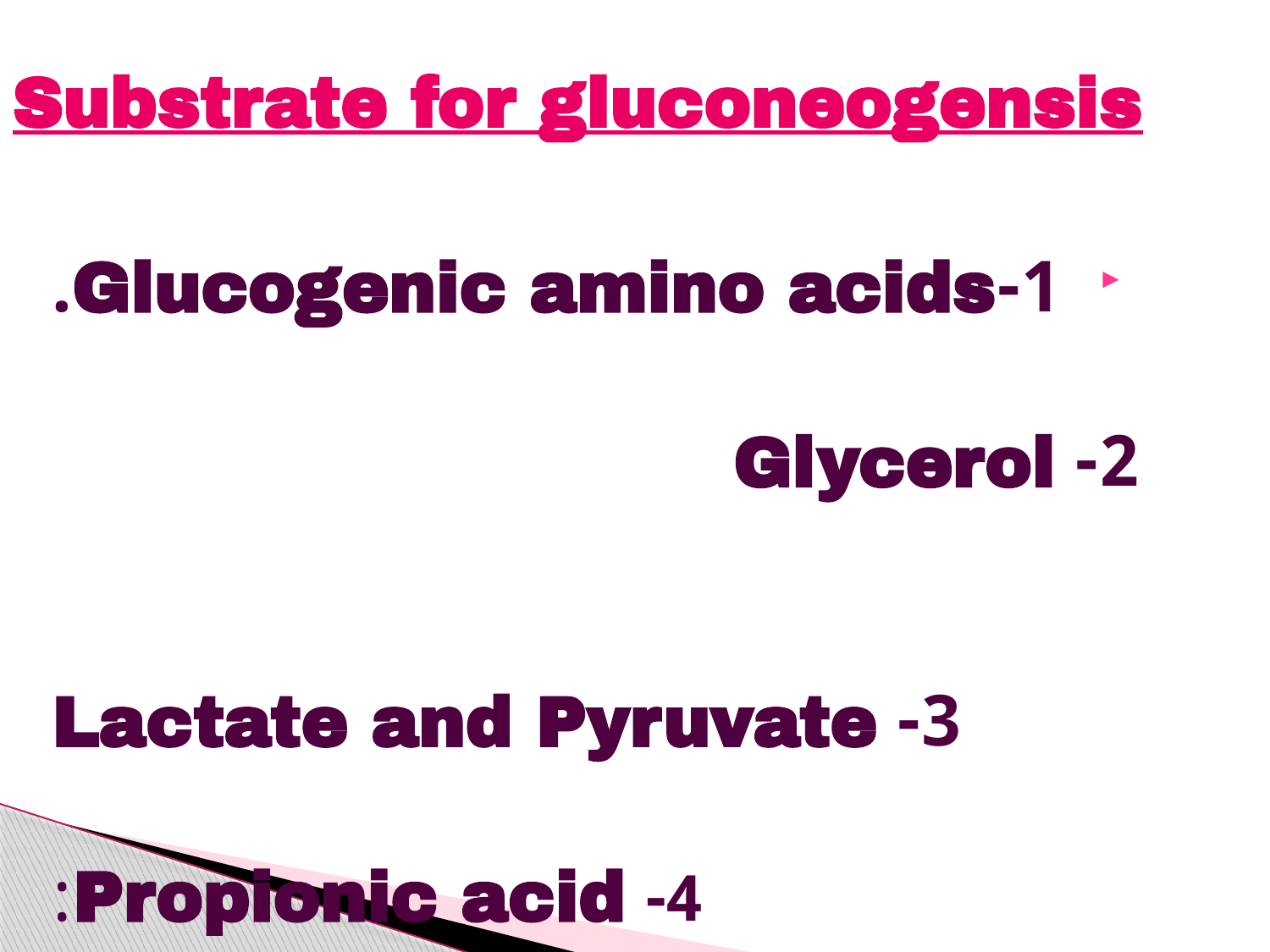

# Substrate for gluconeogensis

  1-Glucogenic amino acids.

    2- Glycerol

  3- Lactate and Pyruvate

  4- Propionic acid: